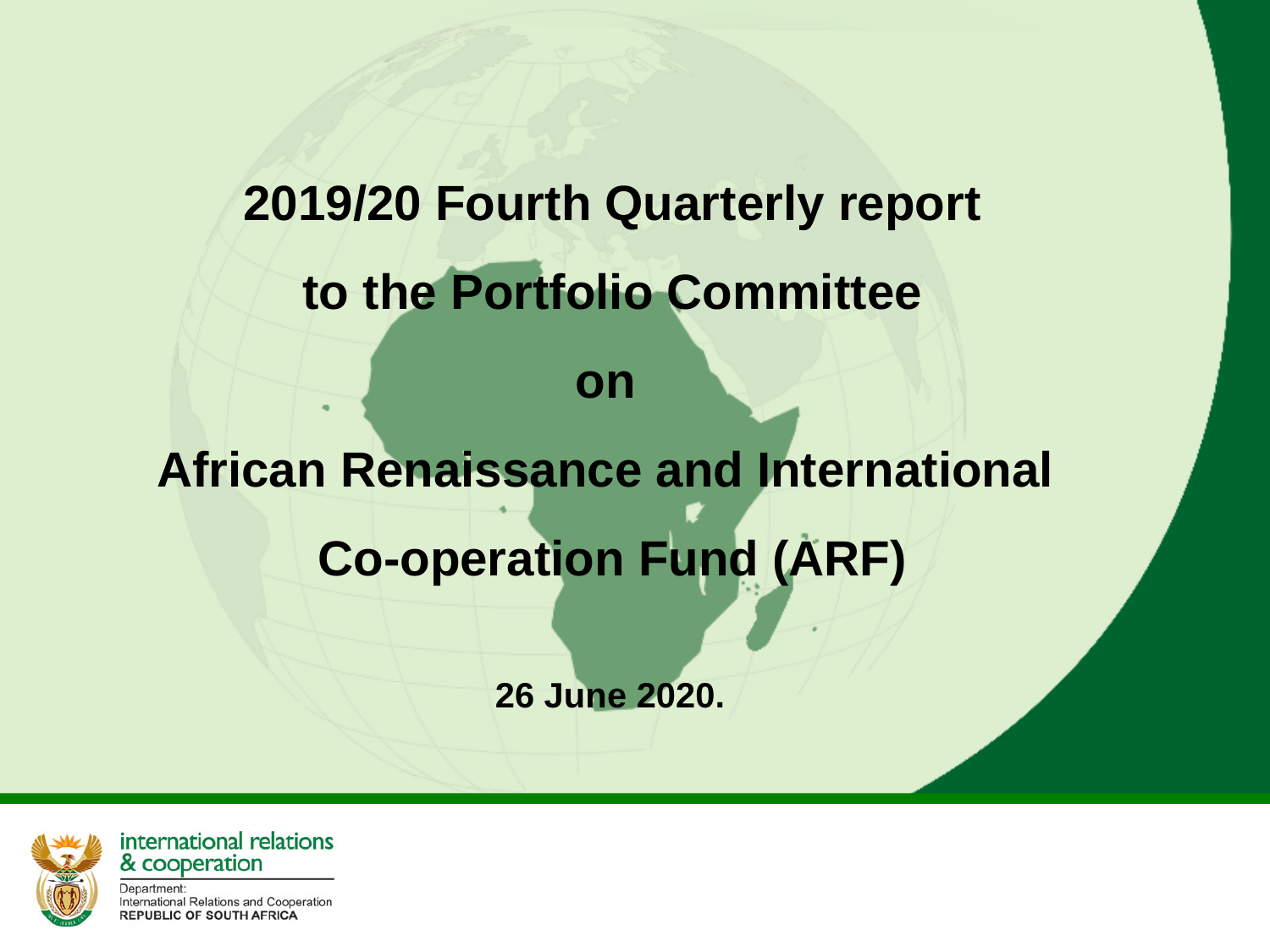

# 2019/20 Fourth Quarterly report to the Portfolio Committee on African Renaissance and International Co-operation Fund (ARF)
26 June 2020.